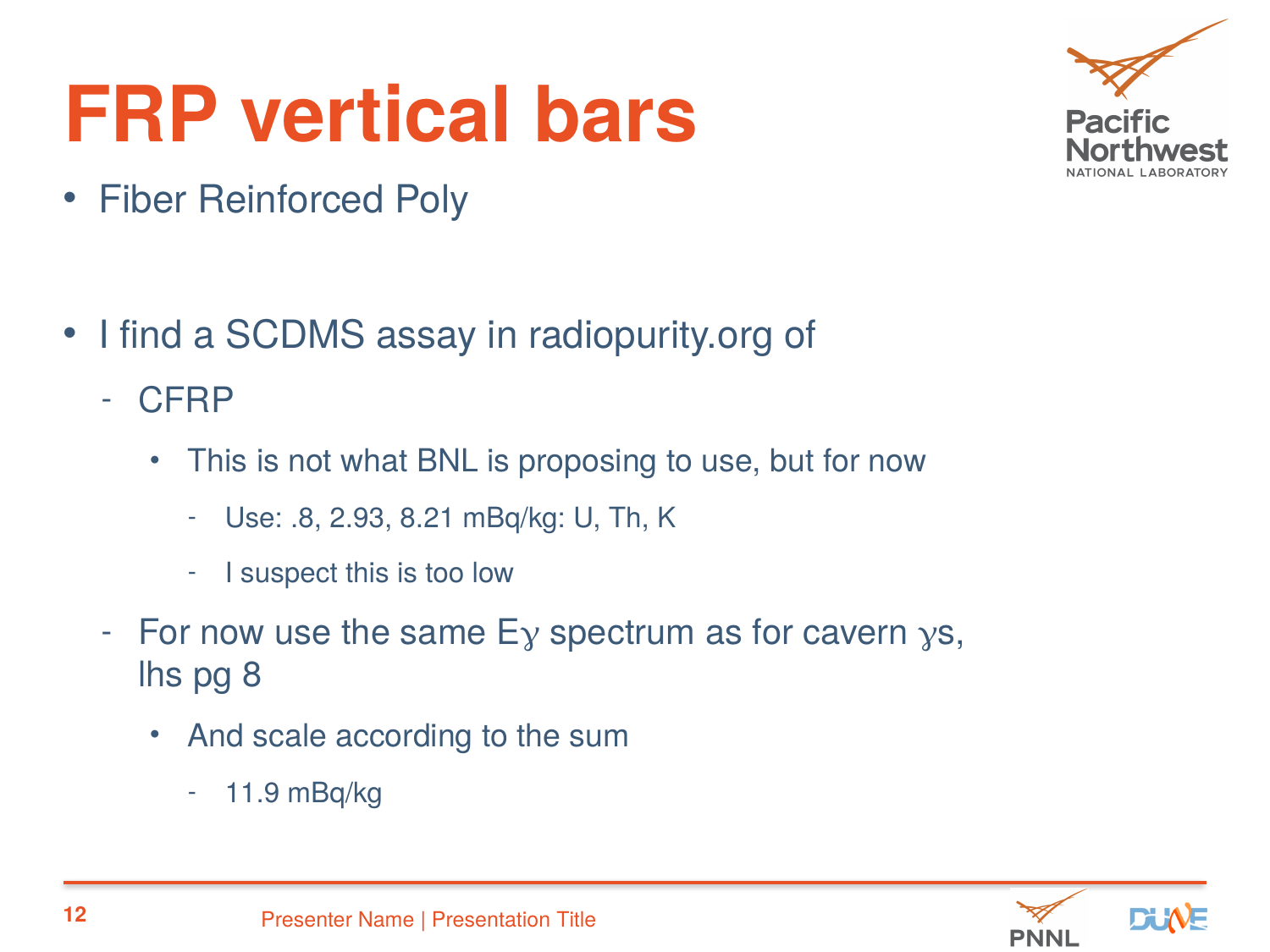

# FRP vertical bars
Fiber Reinforced Poly

I find a SCDMS assay in radiopurity.org of
CFRP
This is not what BNL is proposing to use, but for now
Use: .8, 2.93, 8.21 mBq/kg: U, Th, K
I suspect this is too low
For now use the same Eγ spectrum as for cavern γs, lhs pg 8
And scale according to the sum
11.9 mBq/kg
12

Presenter Name | Presentation Title